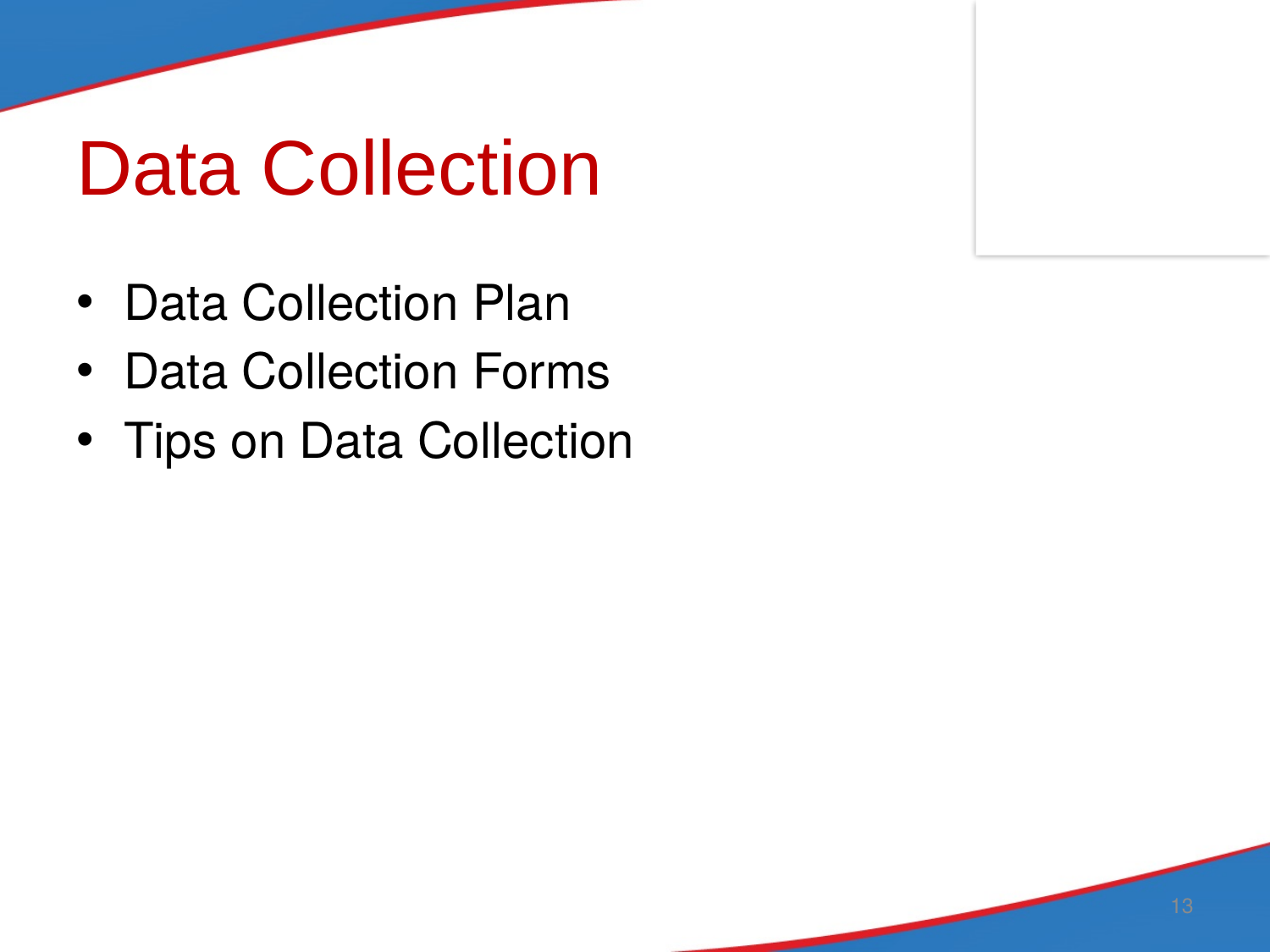

# Data Collection
Data Collection Plan
Data Collection Forms
Tips on Data Collection
13